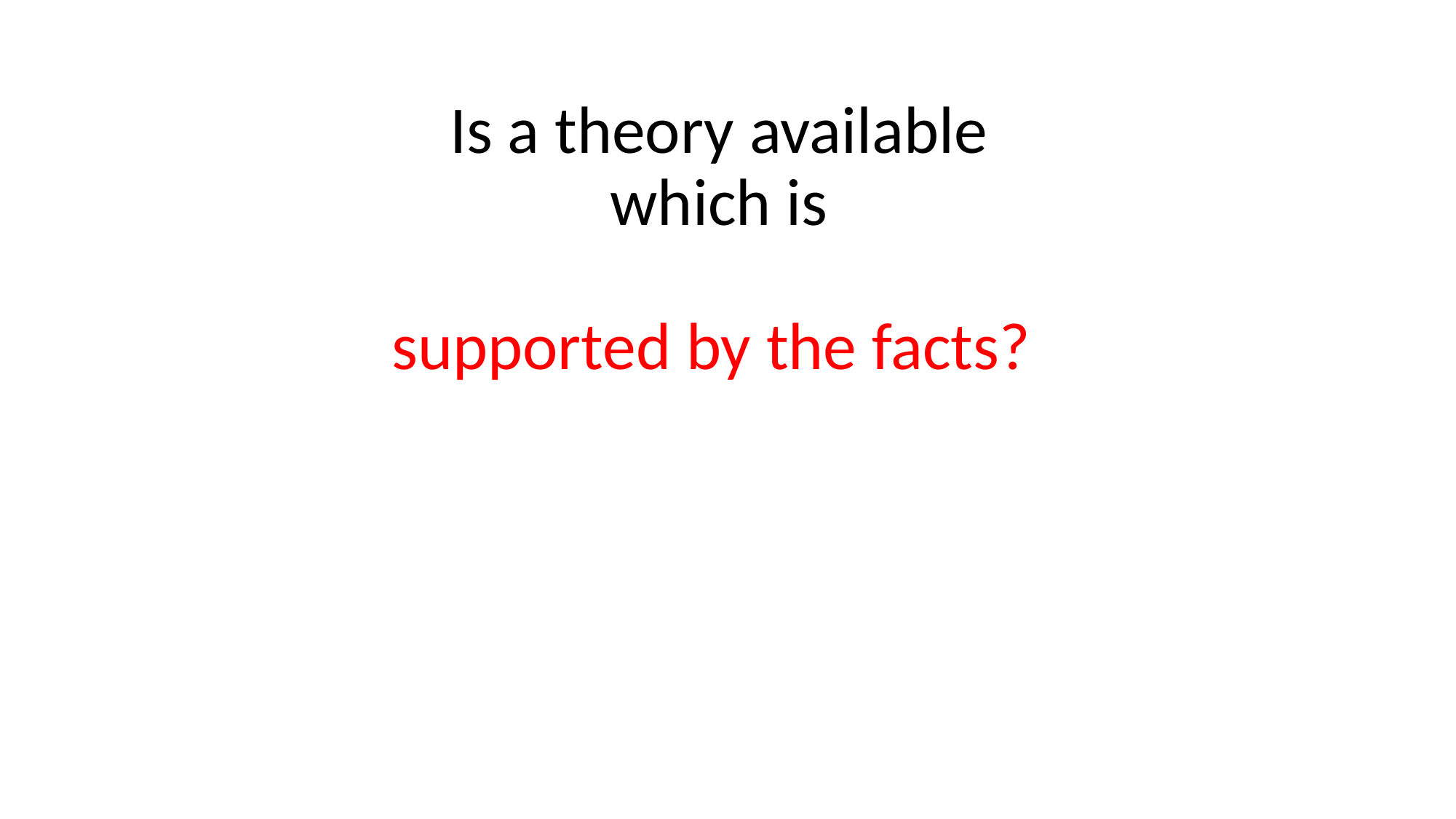

# Is a theory available which is supported by the facts?